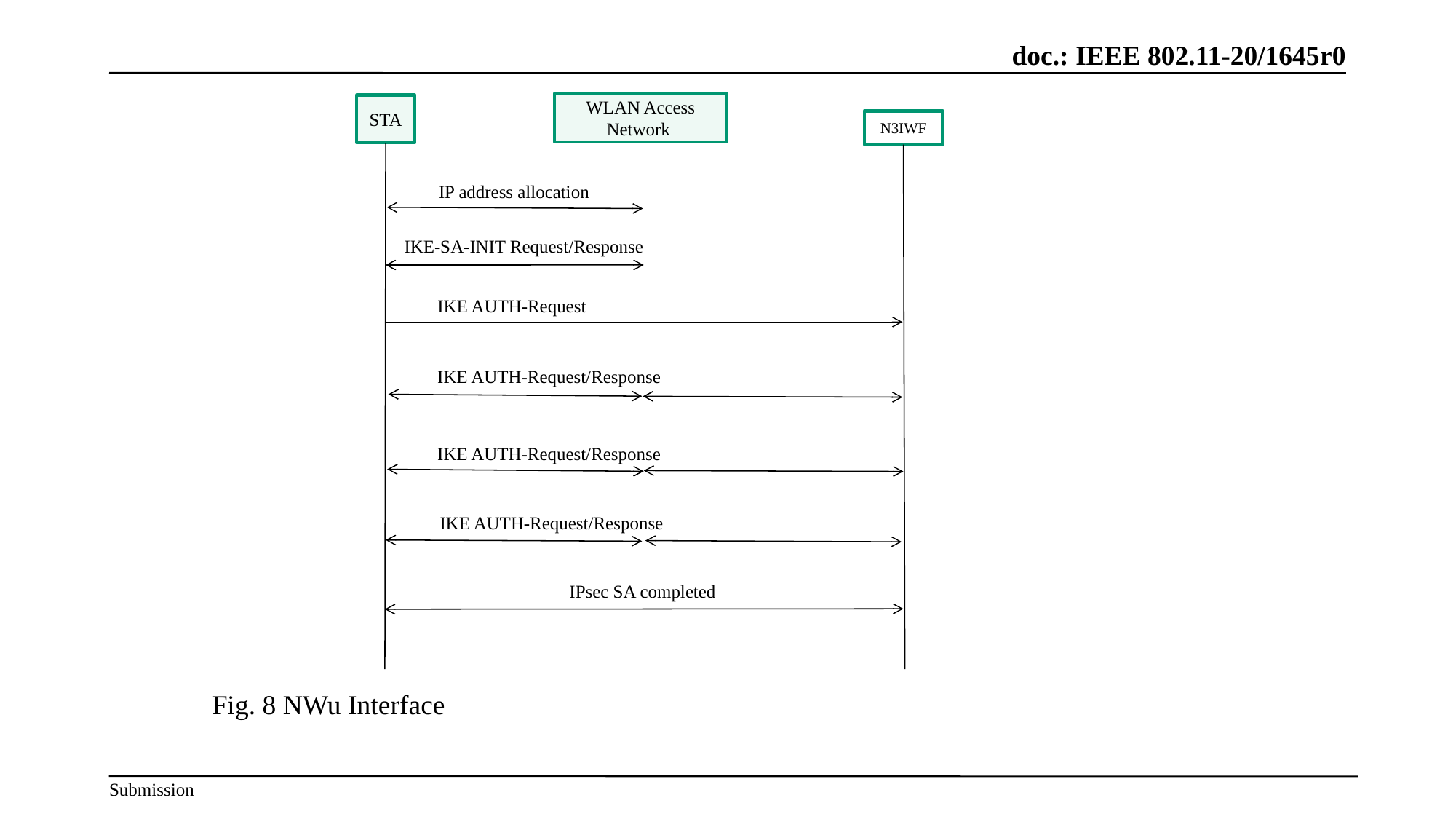

WLAN Access Network
STA
N3IWF
IP address allocation
IKE-SA-INIT Request/Response
IKE AUTH-Request
IKE AUTH-Request/Response
IKE AUTH-Request/Response
IKE AUTH-Request/Response
   IPsec SA completed
Fig. 8 NWu Interface